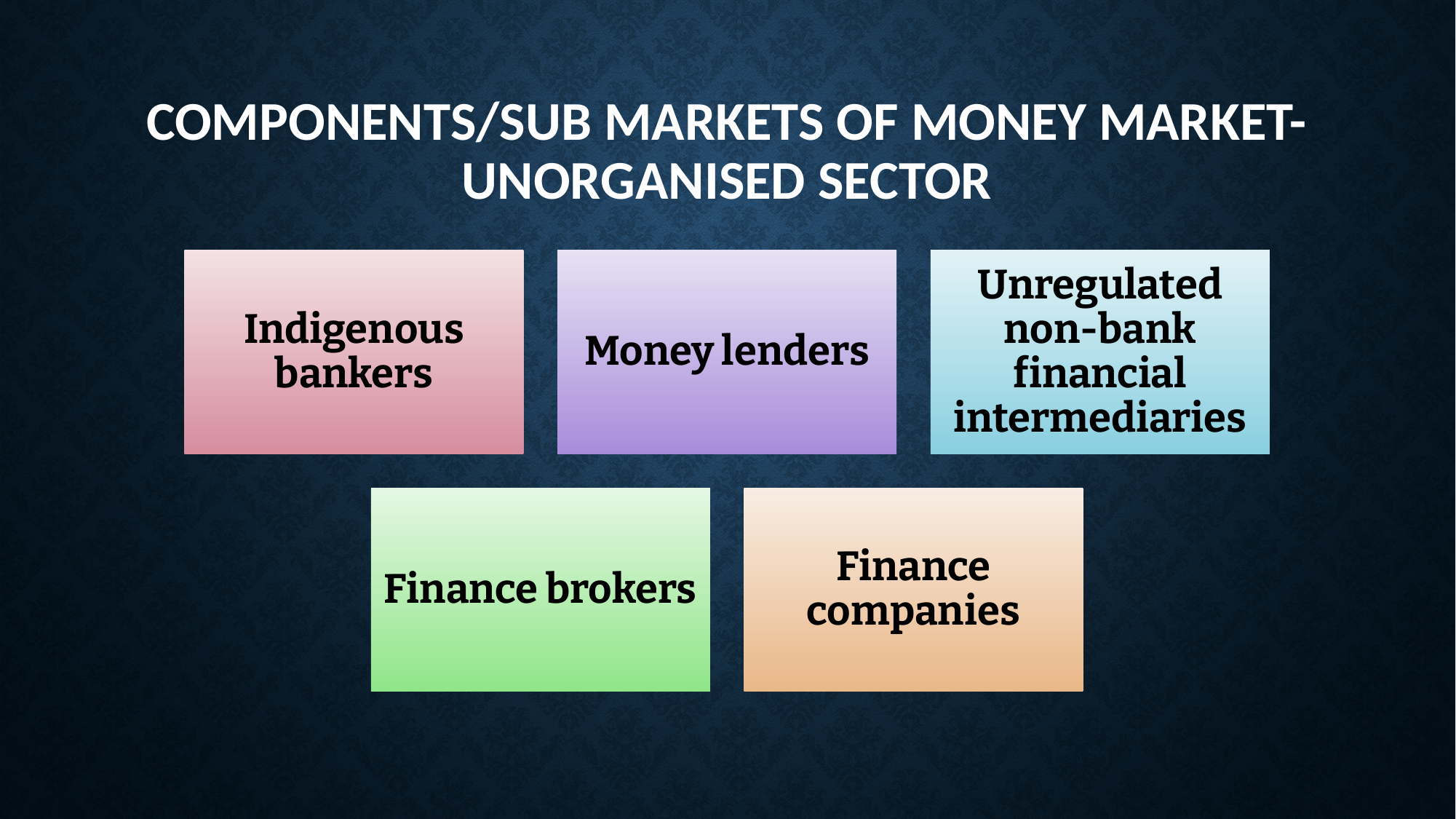

# COMPONENTS/SUB MARKETS OF MONEY MARKET- UNORGANISED SECTOR
Indigenous bankers
Money lenders
Unregulated non-bank financial intermediaries
Finance brokers
Finance companies